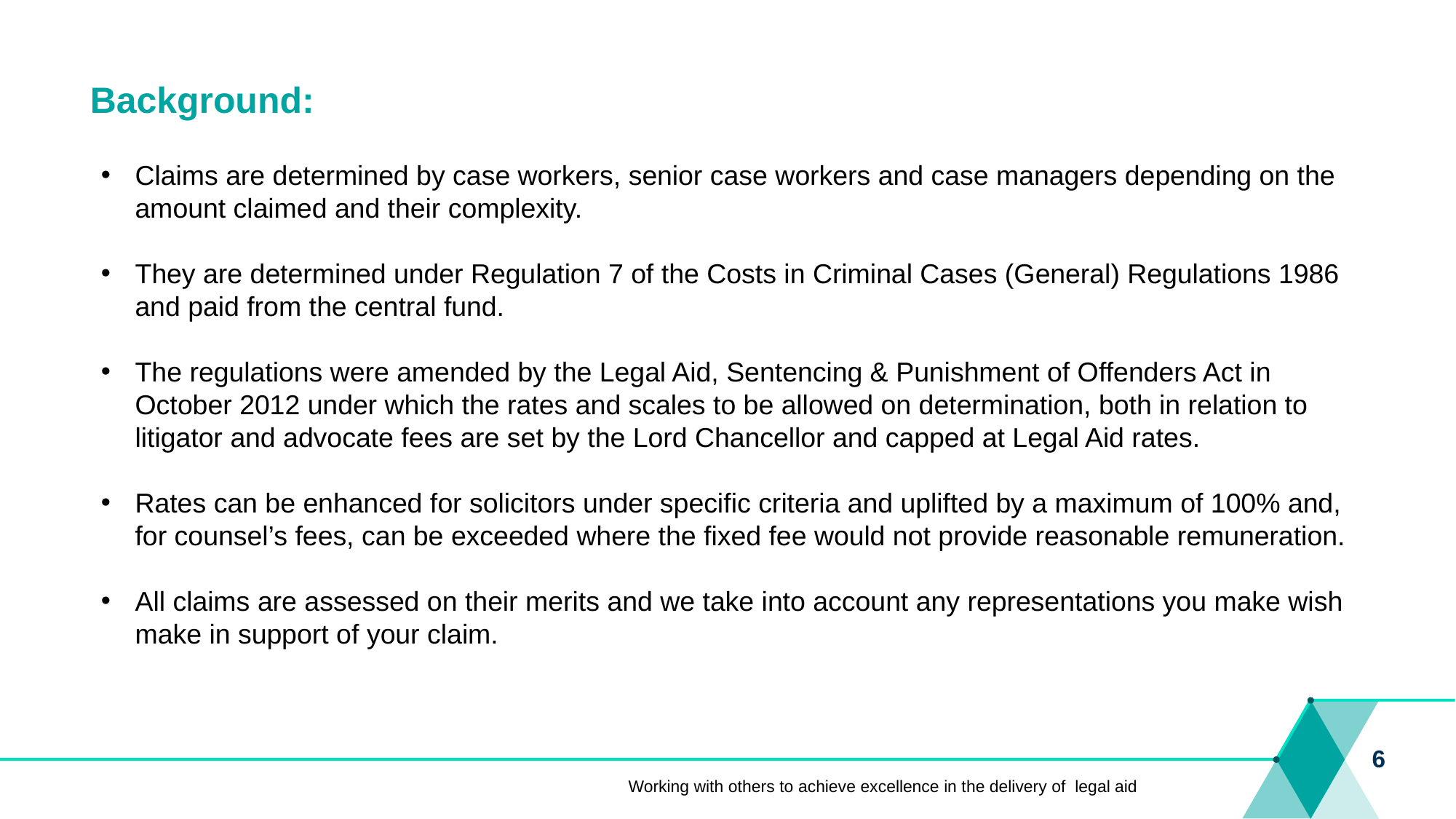

# Background:
Claims are determined by case workers, senior case workers and case managers depending on the amount claimed and their complexity.

They are determined under Regulation 7 of the Costs in Criminal Cases (General) Regulations 1986 and paid from the central fund.

The regulations were amended by the Legal Aid, Sentencing & Punishment of Offenders Act in October 2012 under which the rates and scales to be allowed on determination, both in relation to litigator and advocate fees are set by the Lord Chancellor and capped at Legal Aid rates.

Rates can be enhanced for solicitors under specific criteria and uplifted by a maximum of 100% and, for counsel’s fees, can be exceeded where the fixed fee would not provide reasonable remuneration.

All claims are assessed on their merits and we take into account any representations you make wish make in support of your claim.
6
Working with others to achieve excellence in the delivery of  legal aid